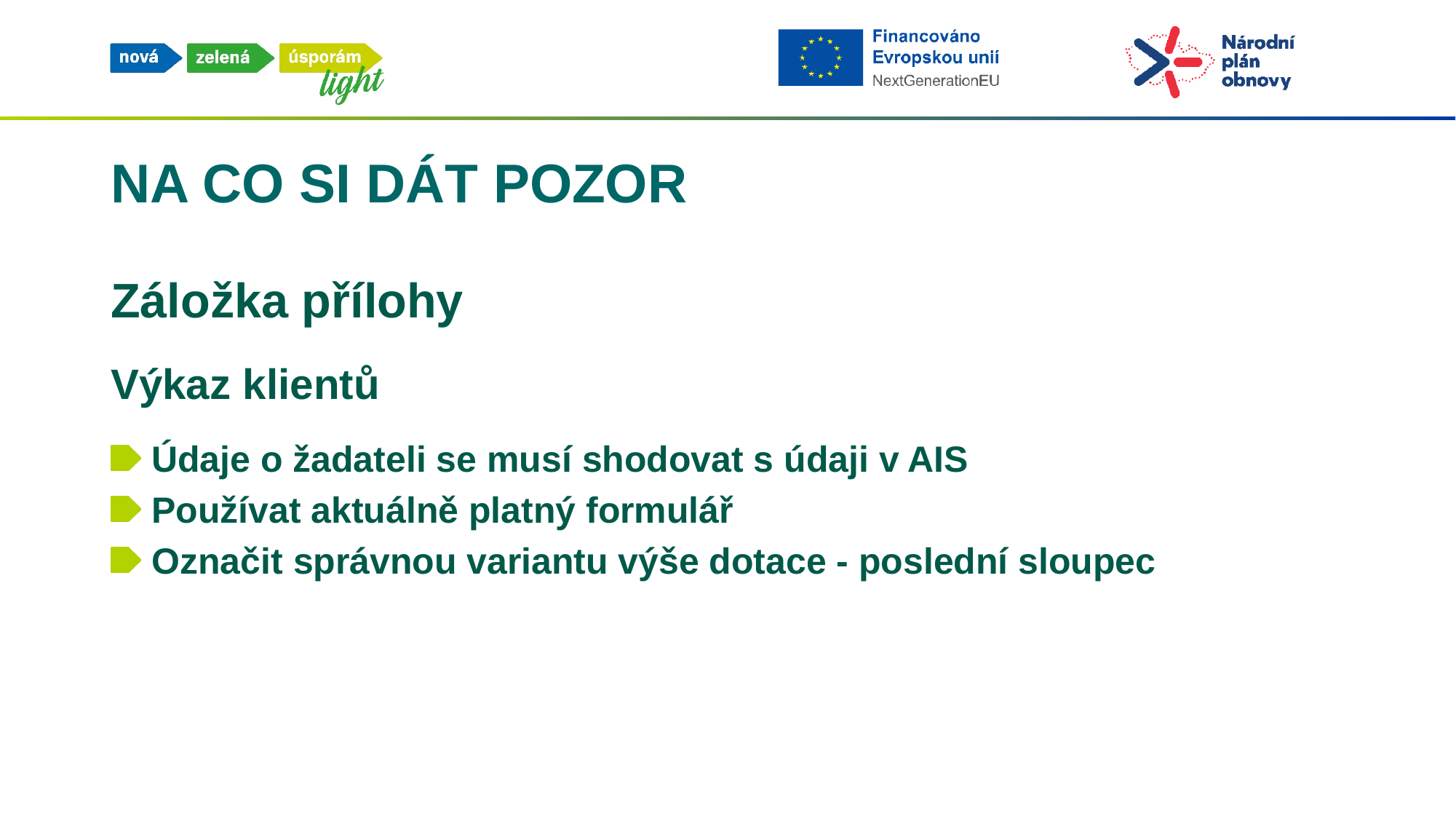

# Na co si dát pozoR
Záložka přílohy

Výkaz klientů

Údaje o žadateli se musí shodovat s údaji v AIS
Používat aktuálně platný formulář
Označit správnou variantu výše dotace - poslední sloupec